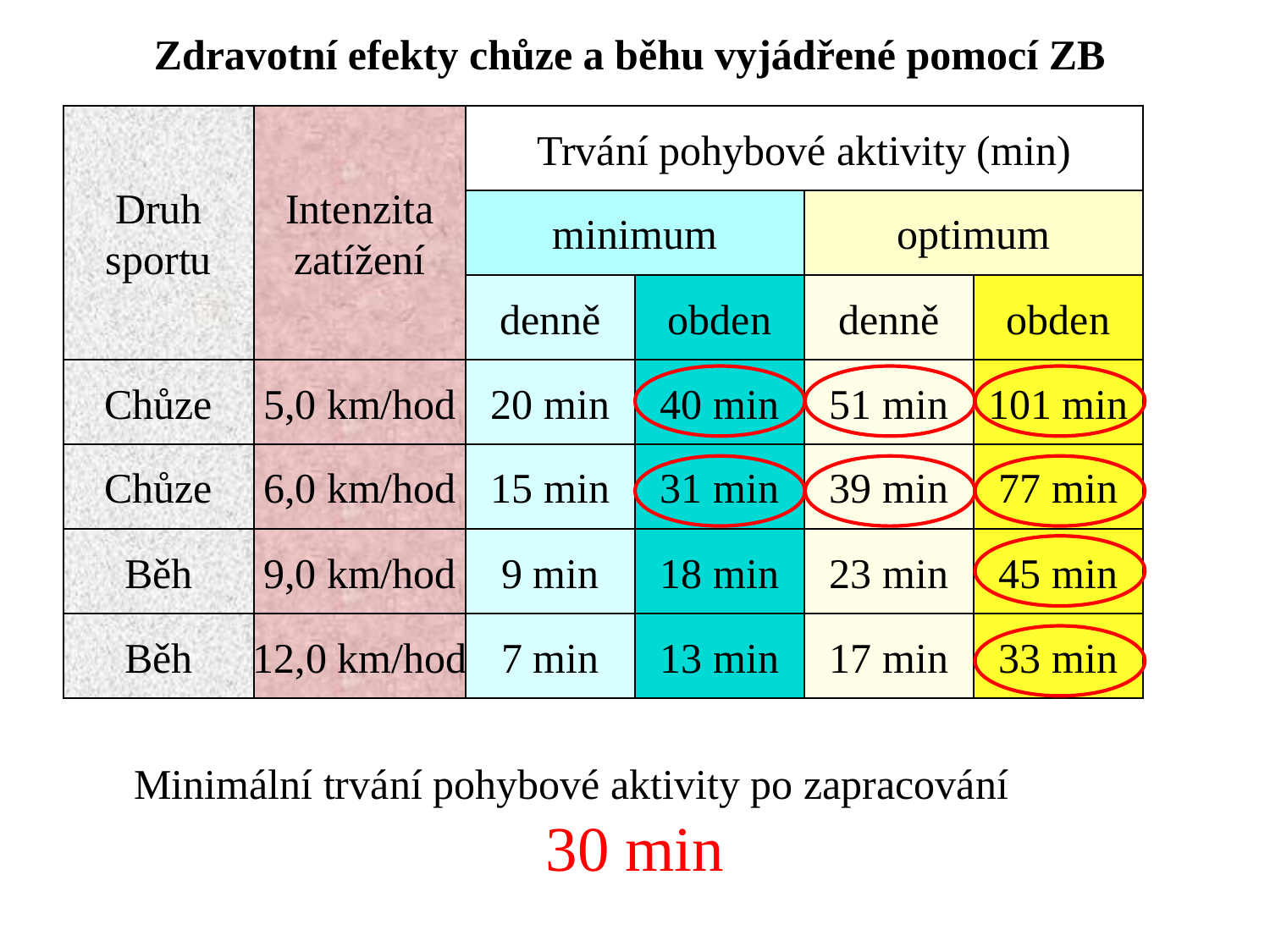

Zdravotní efekty chůze a běhu vyjádřené pomocí ZB
Druh
sportu
Intenzita
zatížení
Trvání pohybové aktivity (min)
minimum
optimum
denně
obden
denně
obden
Chůze
5,0 km/hod
20 min
40 min
51 min
101 min

Chůze
6,0 km/hod
15 min
31 min
39 min
77 min

Běh
9,0 km/hod
9 min
18 min
23 min
45 min

Běh
12,0 km/hod
7 min
13 min
17 min
33 min

Minimální trvání pohybové aktivity po zapracování             30 min